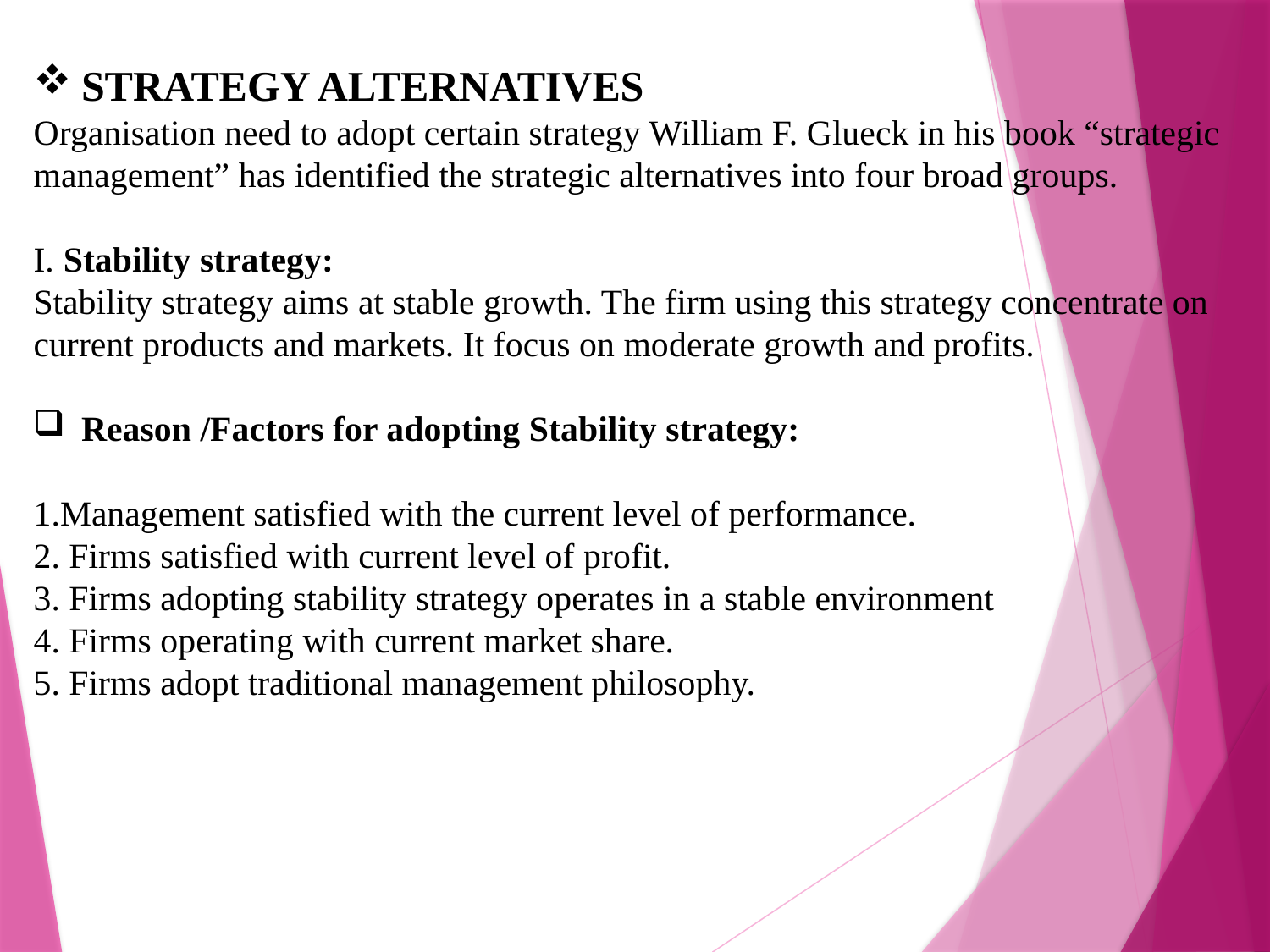

STRATEGY ALTERNATIVES
Organisation need to adopt certain strategy William F. Glueck in his book “strategic    management” has identified the strategic alternatives into four broad groups.

I. Stability strategy:
Stability strategy aims at stable growth. The firm using this strategy concentrate on current products and markets. It focus on moderate growth and profits.

Reason /Factors for adopting Stability strategy:

1.Management satisfied with the current level of performance.
2. Firms satisfied with current level of profit.
3. Firms adopting stability strategy operates in a stable environment
4. Firms operating with current market share.
5. Firms adopt traditional management philosophy.